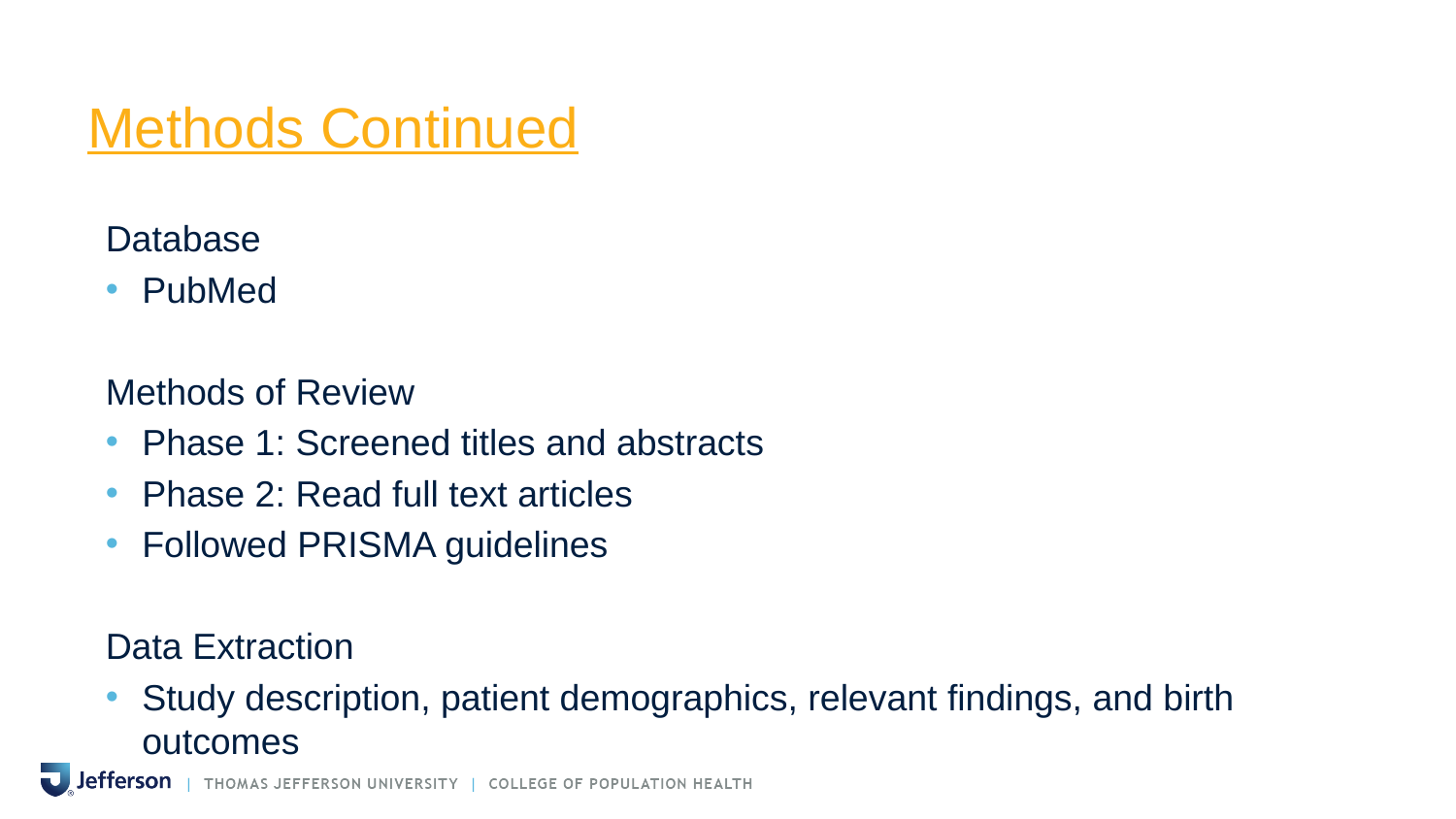

# Methods Continued
Database
PubMed

Methods of Review
Phase 1: Screened titles and abstracts
Phase 2: Read full text articles
Followed PRISMA guidelines

Data Extraction
Study description, patient demographics, relevant findings, and birth outcomes